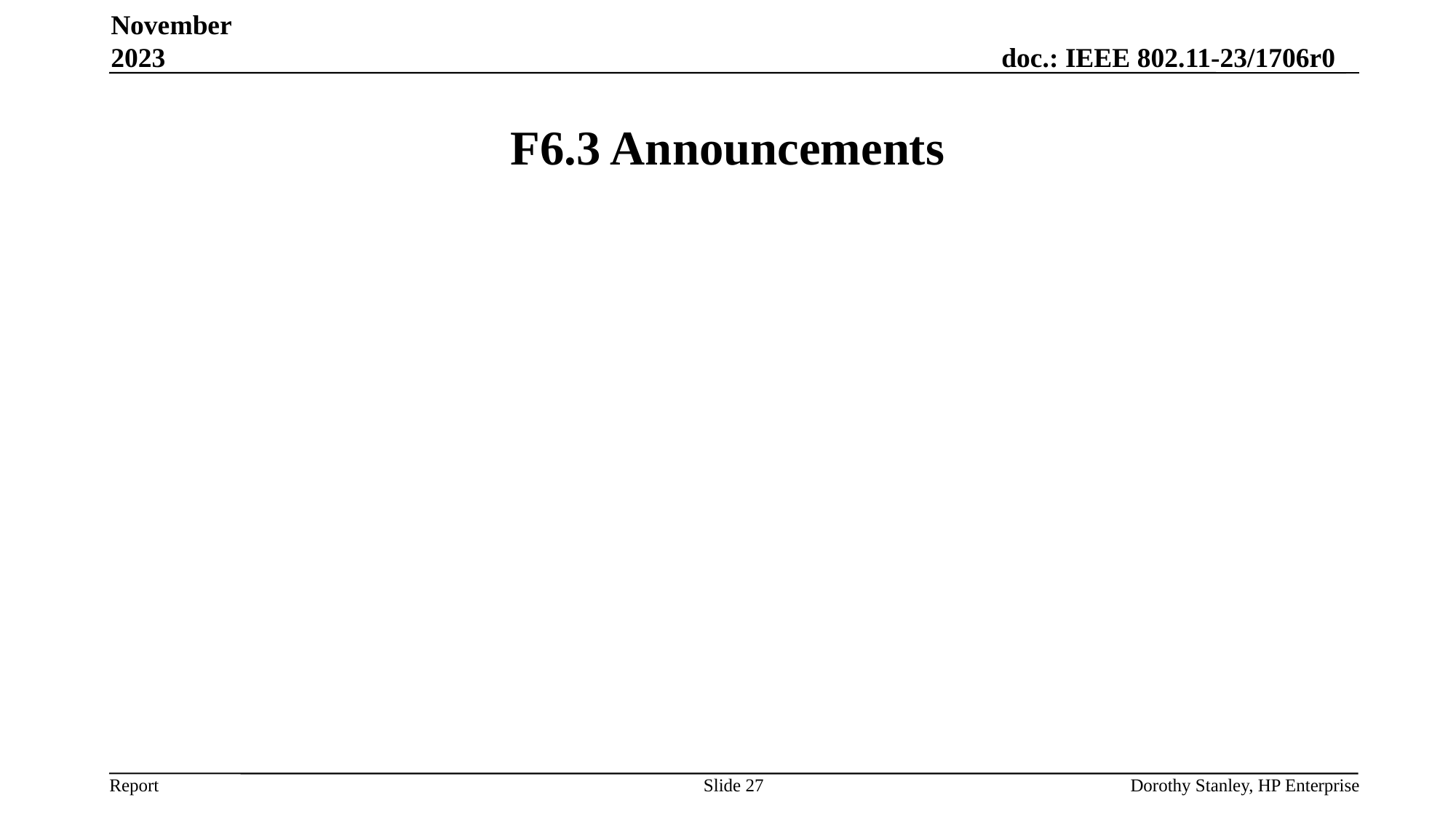

November 2023
# F6.3 Announcements
Slide 27
Dorothy Stanley, HP Enterprise